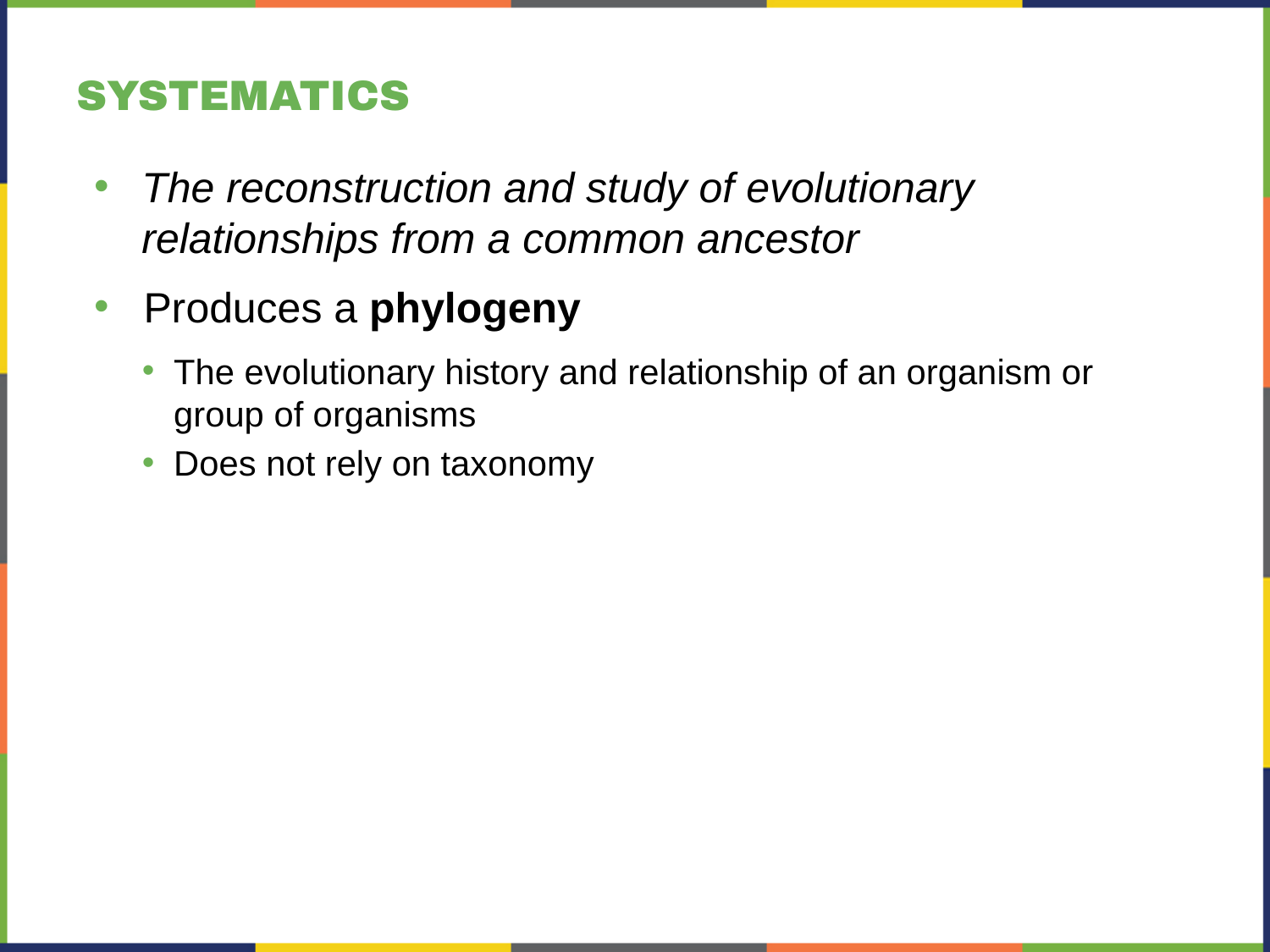

# SYSTEMATICS
The reconstruction and study of evolutionary relationships from a common ancestor
Produces a phylogeny
The evolutionary history and relationship of an organism or group of organisms
Does not rely on taxonomy